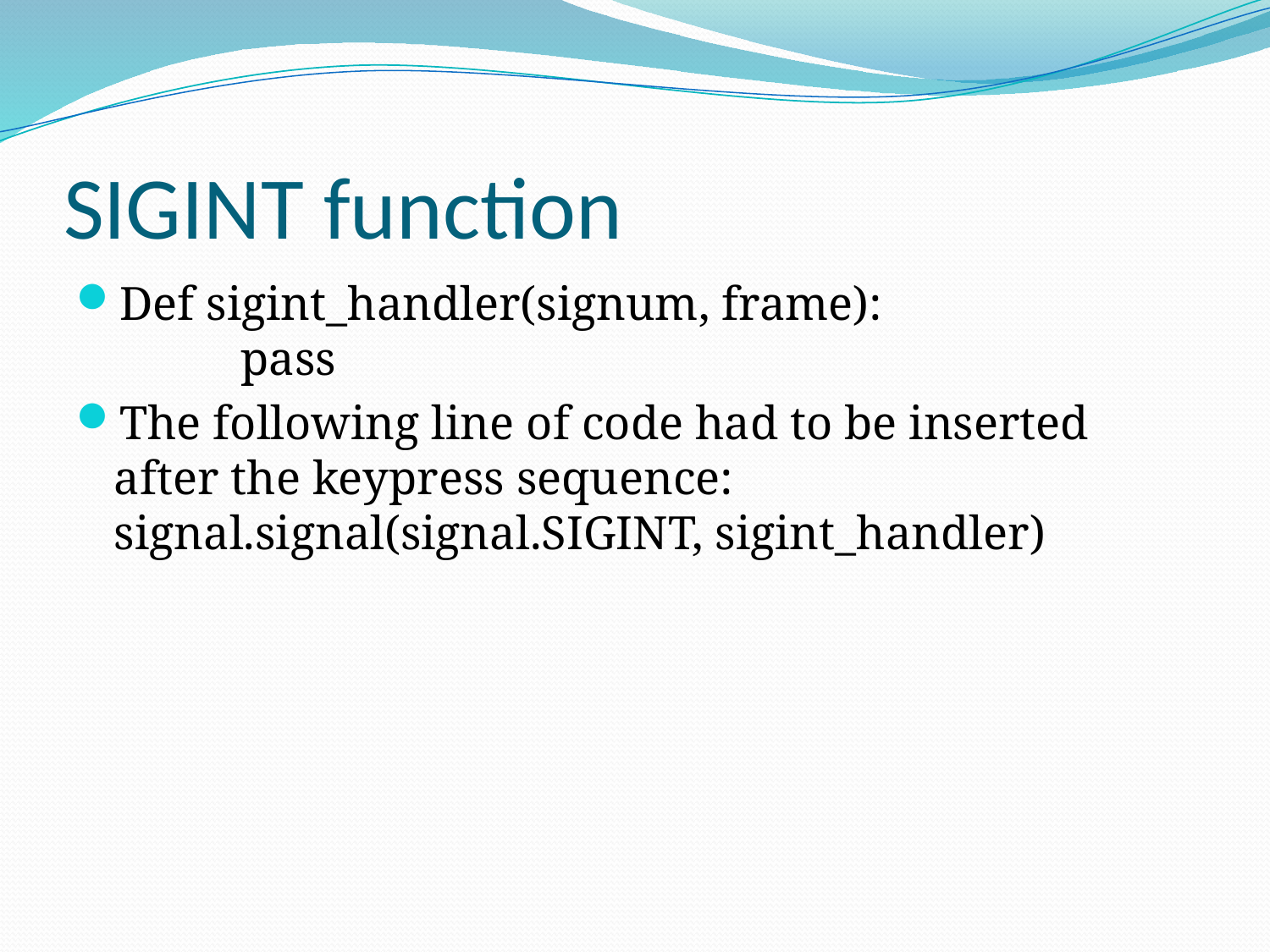

# SIGINT function
Def sigint_handler(signum, frame):
	pass
The following line of code had to be inserted after the keypress sequence:
signal.signal(signal.SIGINT, sigint_handler)